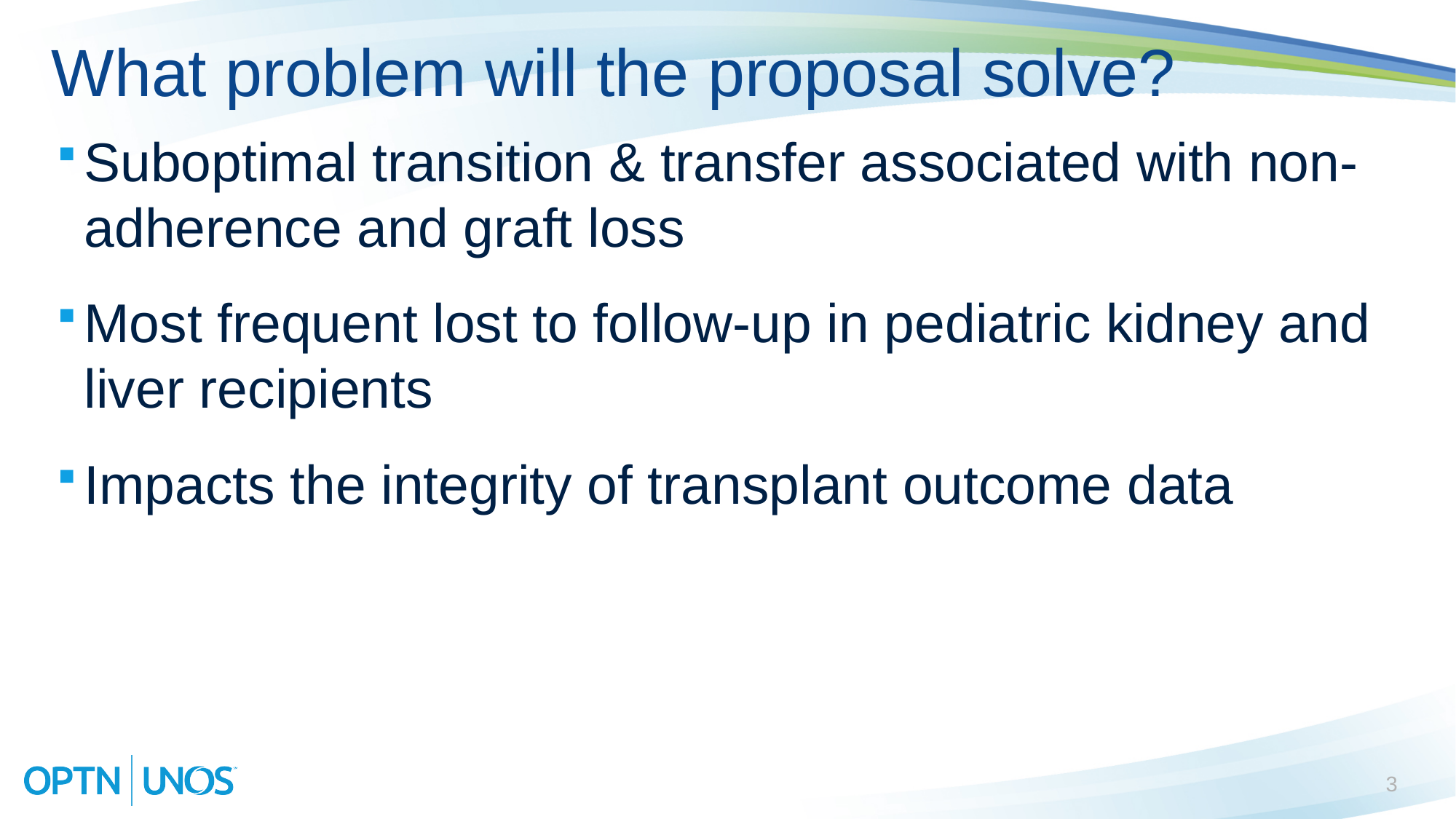

# What problem will the proposal solve?
Suboptimal transition & transfer associated with non-adherence and graft loss
Most frequent lost to follow-up in pediatric kidney and liver recipients
Impacts the integrity of transplant outcome data
3